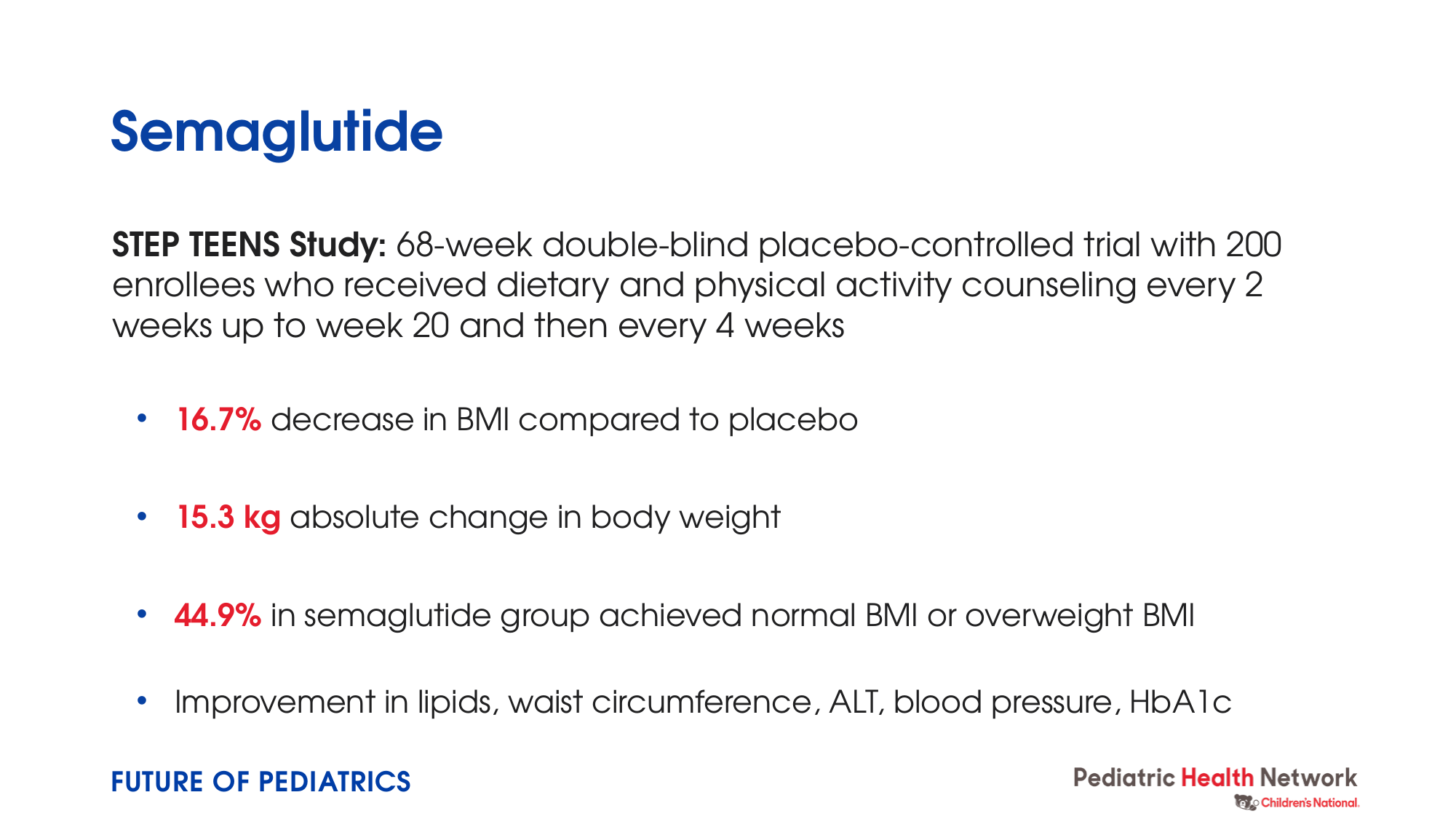

# Semaglutide
STEP TEENS Study: 68-week double-blind placebo-controlled trial with 200 enrollees who received dietary and physical activity counseling every 2 weeks up to week 20 and then every 4 weeks

16.7% decrease in BMI compared to placebo

15.3 kg absolute change in body weight

44.9% in semaglutide group achieved normal BMI or overweight BMI

Improvement in lipids, waist circumference, ALT, blood pressure, HbA1c